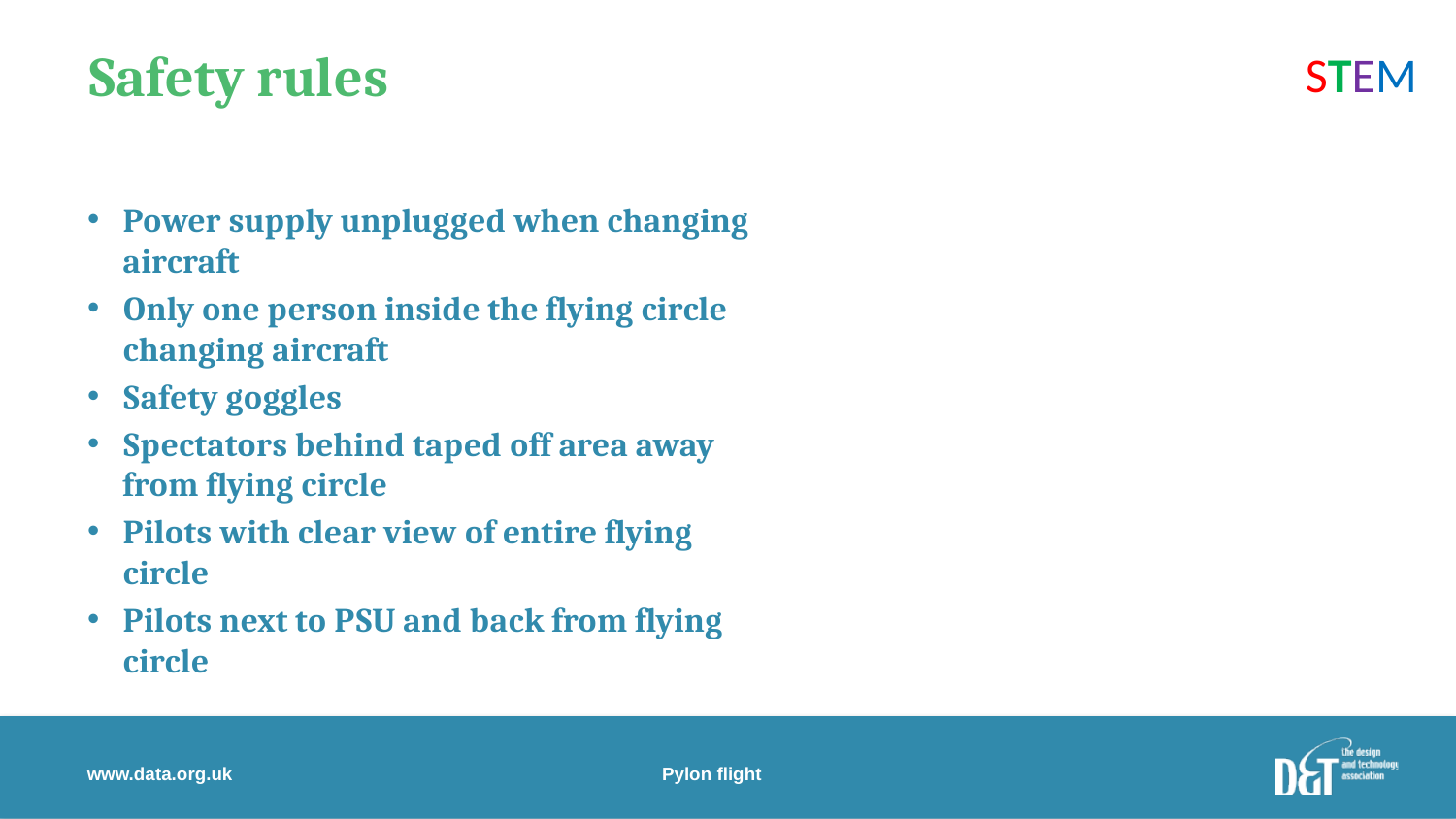

# Safety rules
STEM
Power supply unplugged when changing aircraft
Only one person inside the flying circle changing aircraft
Safety goggles
Spectators behind taped off area away from flying circle
Pilots with clear view of entire flying circle
Pilots next to PSU and back from flying circle